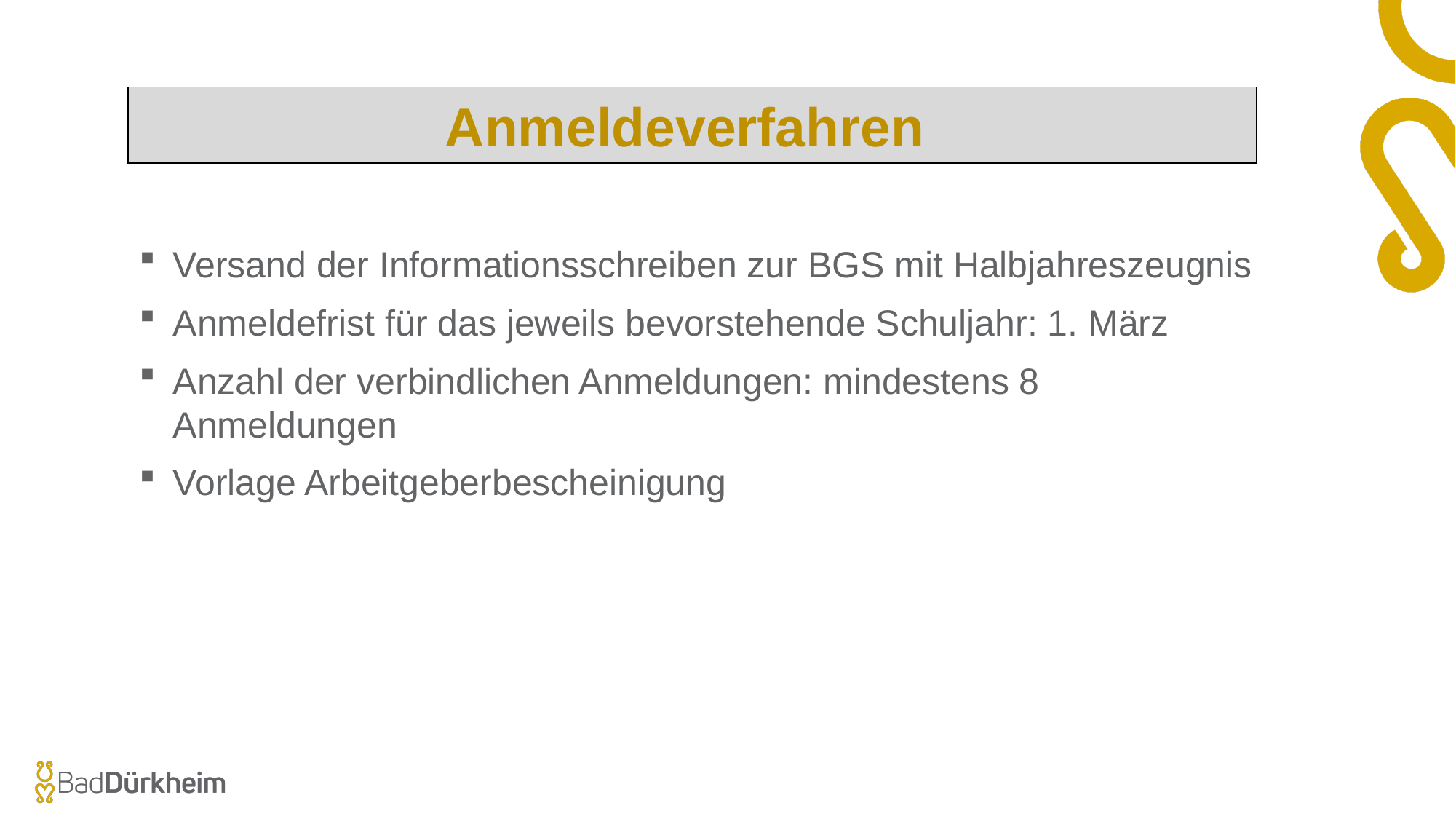

Anmeldeverfahren
Versand der Informationsschreiben zur BGS mit Halbjahreszeugnis

Anmeldefrist für das jeweils bevorstehende Schuljahr: 1. März

Anzahl der verbindlichen Anmeldungen: mindestens 8 Anmeldungen

Vorlage Arbeitgeberbescheinigung